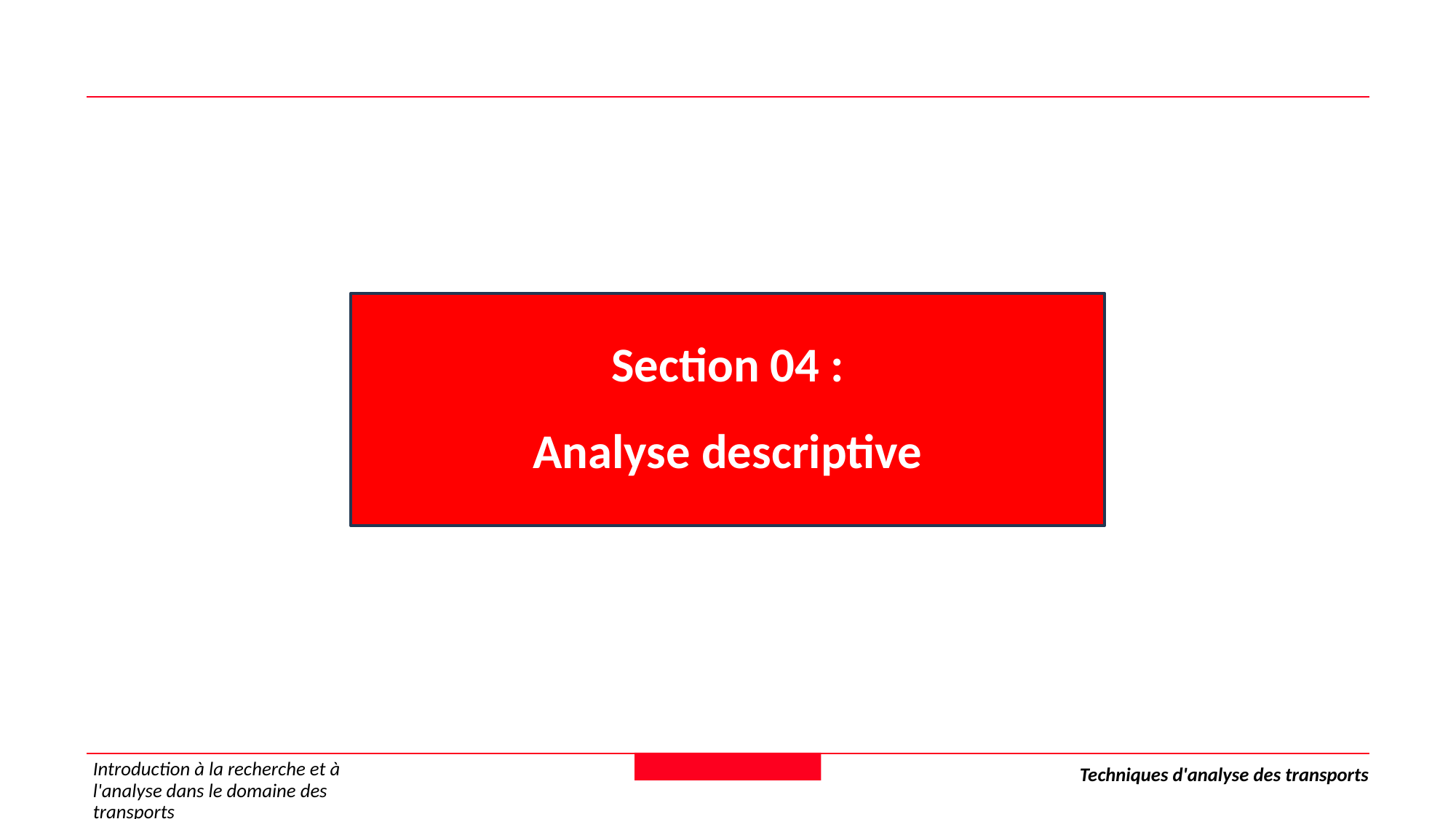

Section 04 :
Analyse descriptive
Introduction à la recherche et à l'analyse dans le domaine des transports
Techniques d'analyse des transports